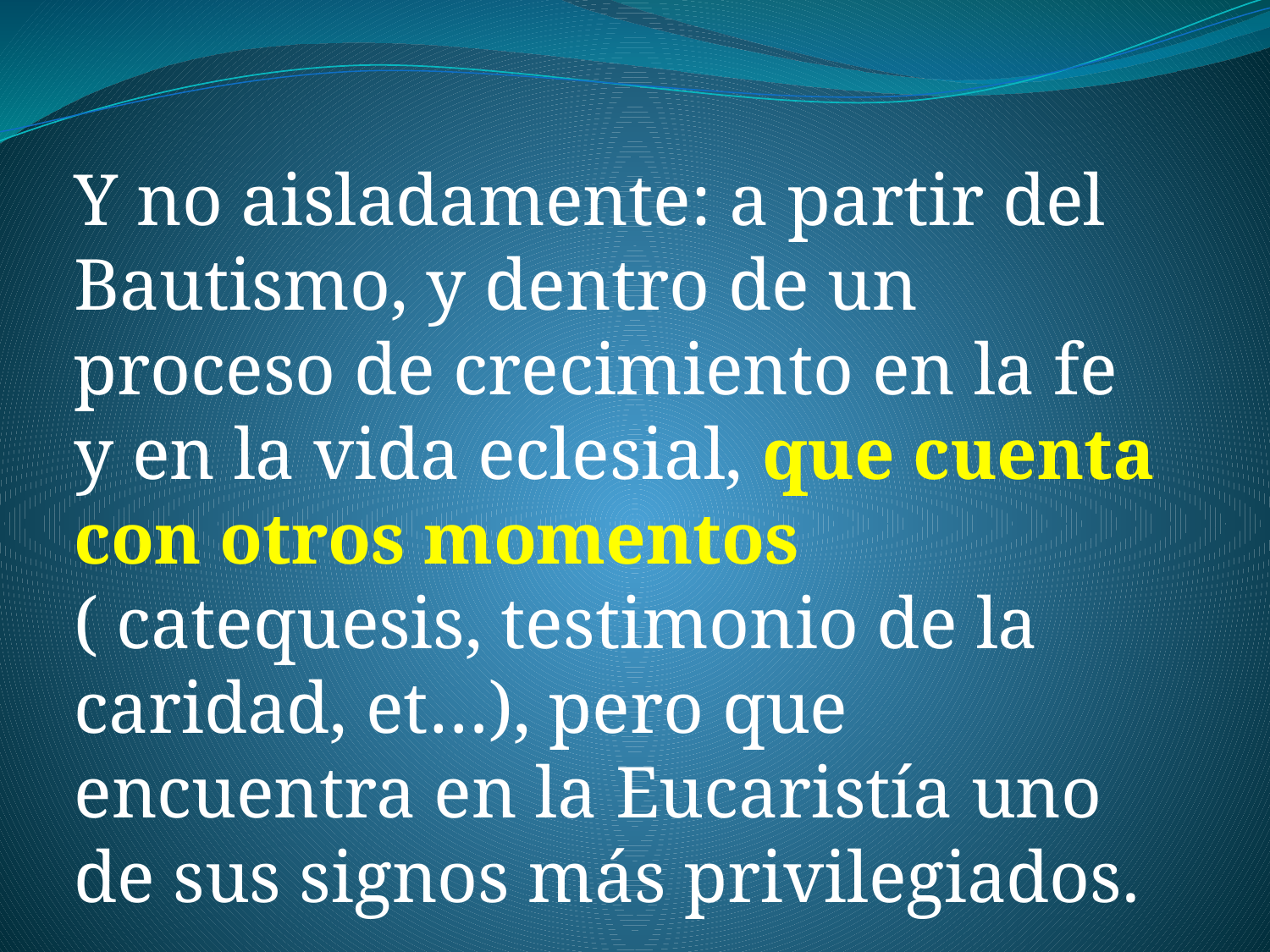

Y no aisladamente: a partir del Bautismo, y dentro de un proceso de crecimiento en la fe y en la vida eclesial, que cuenta con otros momentos ( catequesis, testimonio de la caridad, et…), pero que encuentra en la Eucaristía uno de sus signos más privilegiados.